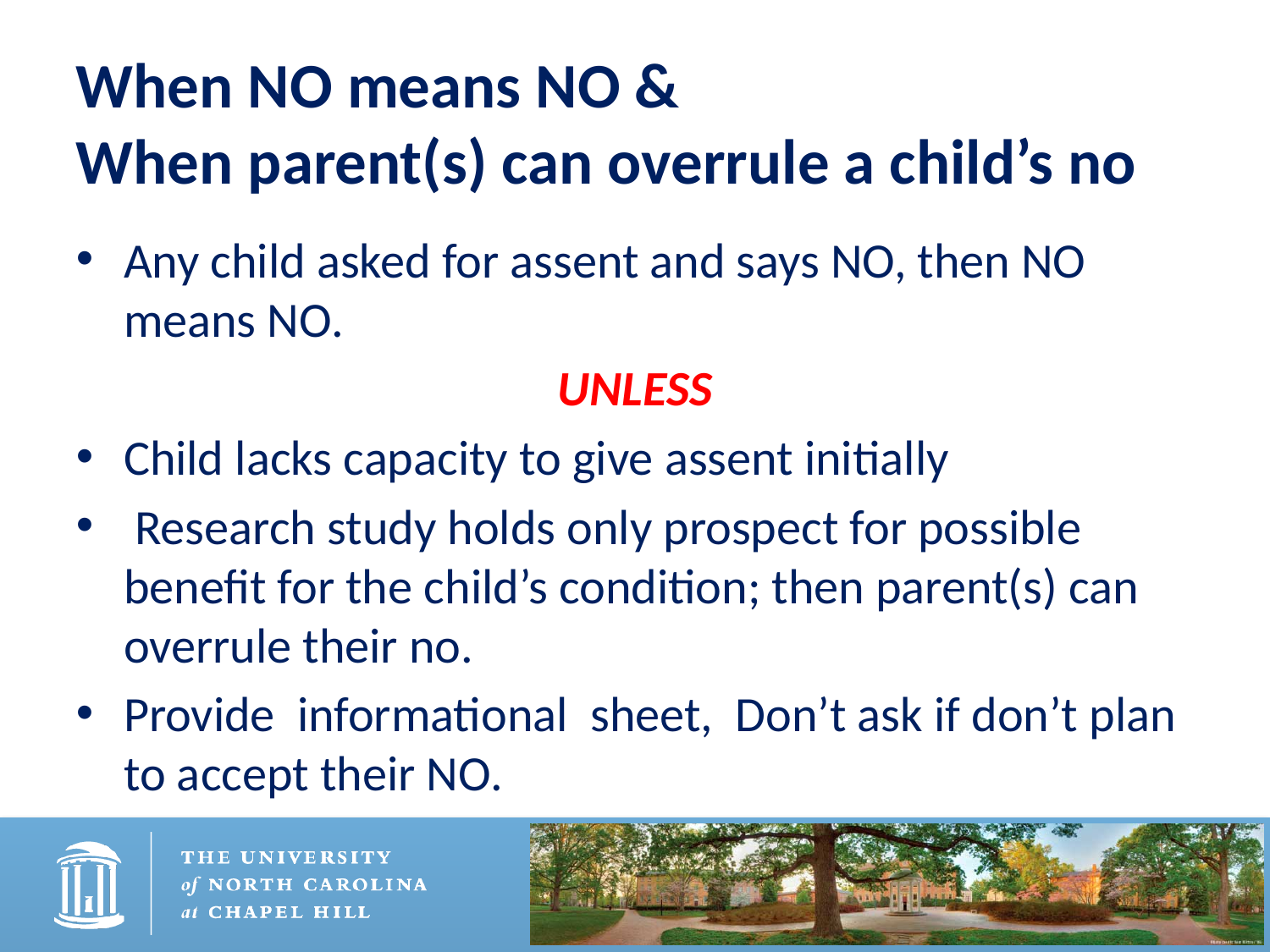

# When NO means NO & When parent(s) can overrule a child’s no
Any child asked for assent and says NO, then NO means NO.
UNLESS
Child lacks capacity to give assent initially
 Research study holds only prospect for possible benefit for the child’s condition; then parent(s) can overrule their no.
Provide  informational  sheet,  Don’t ask if don’t plan to accept their NO.